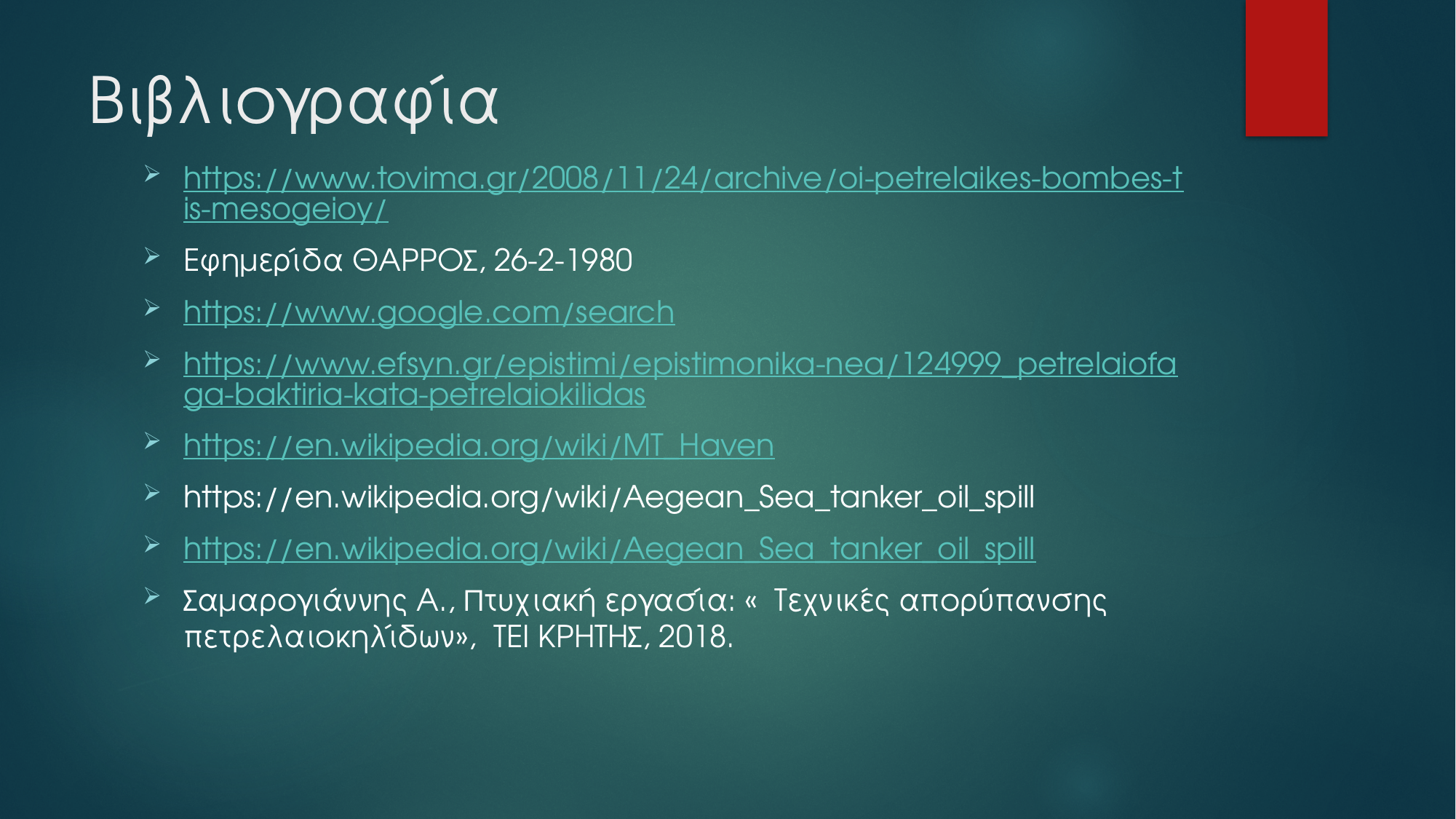

# Βιβλιογραφία
https://www.tovima.gr/2008/11/24/archive/oi-petrelaikes-bombes-tis-mesogeioy/
Εφημερίδα ΘΑΡΡΟΣ, 26-2-1980
https://www.google.com/search
https://www.efsyn.gr/epistimi/epistimonika-nea/124999_petrelaiofaga-baktiria-kata-petrelaiokilidas
https://en.wikipedia.org/wiki/MT_Haven
https://en.wikipedia.org/wiki/Aegean_Sea_tanker_oil_spill
https://en.wikipedia.org/wiki/Aegean_Sea_tanker_oil_spill
Σαμαρογιάννης Α., Πτυχιακή εργασία: «  Τεχνικές απορύπανσης πετρελαιοκηλίδων»,  ΤΕΙ ΚΡΗΤΗΣ, 2018.